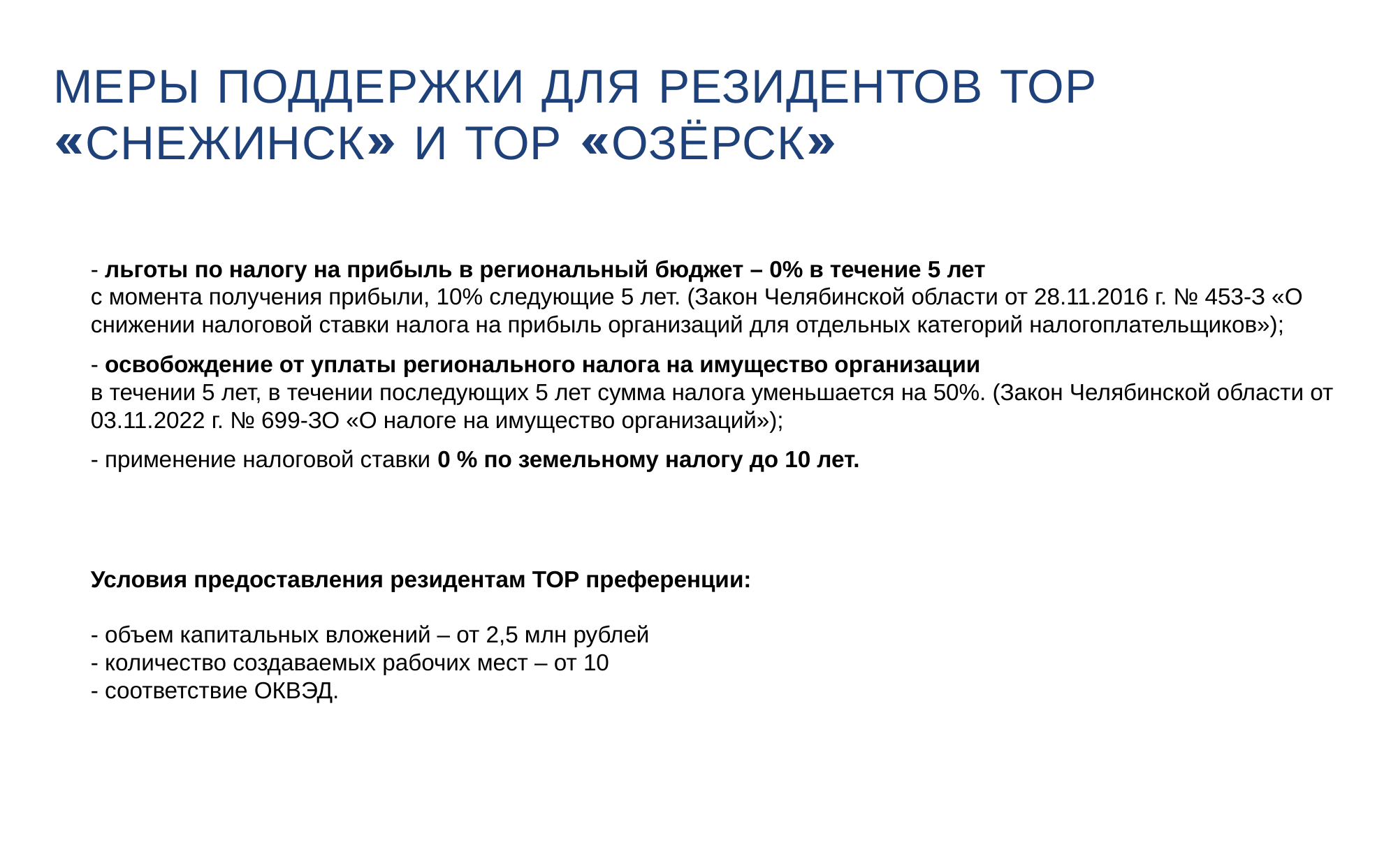

МЕРЫ ПОДДЕРЖКИ ДЛЯ РЕЗИДЕНТОВ ТОР «СНЕЖИНСК» И ТОР «ОЗЁРСК»
- льготы по налогу на прибыль в региональный бюджет – 0% в течение 5 лет
с момента получения прибыли, 10% следующие 5 лет. (Закон Челябинской области от 28.11.2016 г. № 453-З «О снижении налоговой ставки налога на прибыль организаций для отдельных категорий налогоплательщиков»);
- освобождение от уплаты регионального налога на имущество организации
в течении 5 лет, в течении последующих 5 лет сумма налога уменьшается на 50%. (Закон Челябинской области от 03.11.2022 г. № 699-ЗО «О налоге на имущество организаций»);
- применение налоговой ставки 0 % по земельному налогу до 10 лет.
Условия предоставления резидентам ТОР преференции:

- объем капитальных вложений – от 2,5 млн рублей
- количество создаваемых рабочих мест – от 10
- соответствие ОКВЭД.